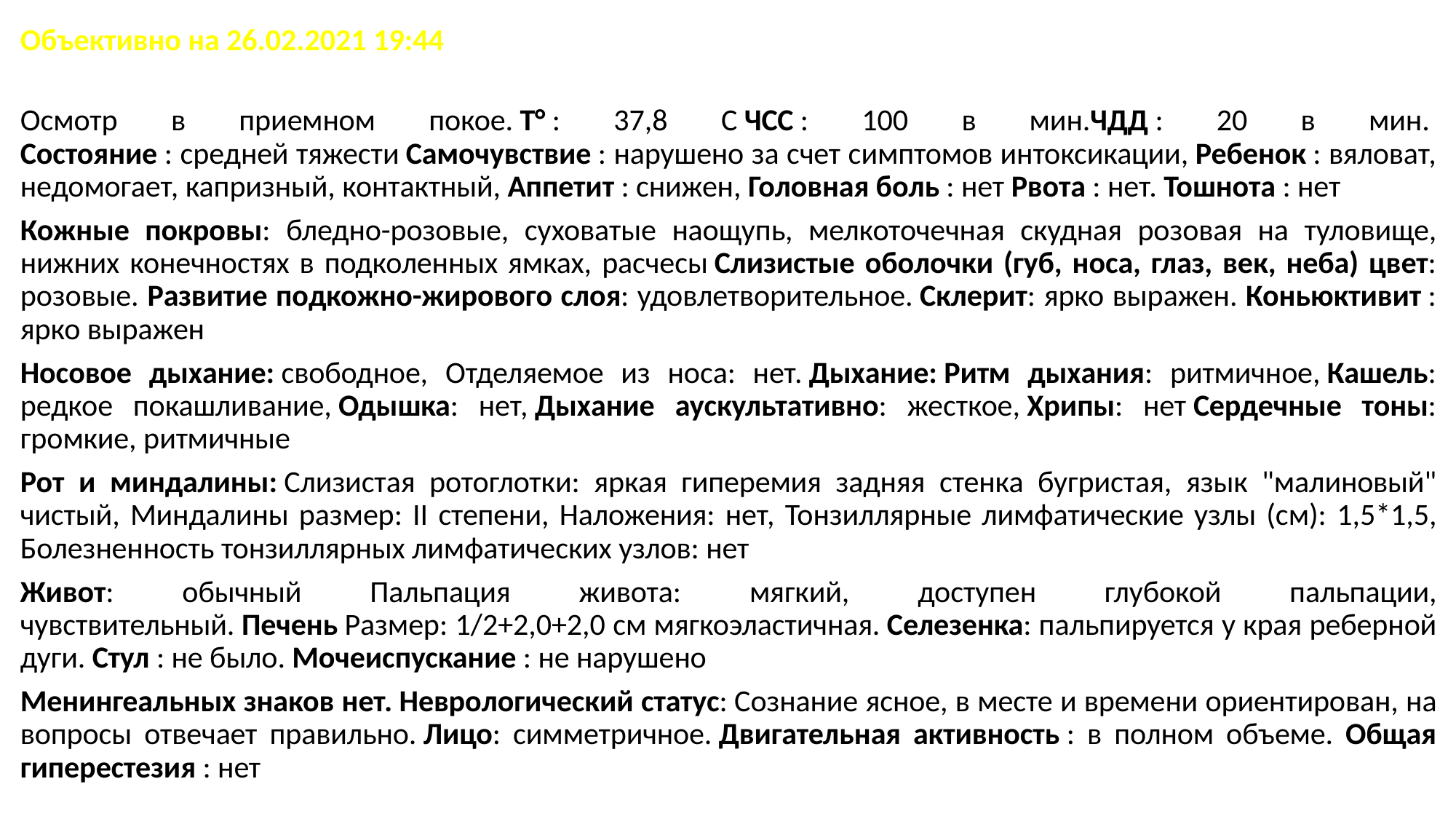

Объективно на 26.02.2021 19:44
Осмотр в приемном покое. Т° : 37,8 С ЧСС : 100 в мин.ЧДД : 20 в мин. 
Состояние : средней тяжести Самочувствие : нарушено за счет симптомов интоксикации, Ребенок : вяловат, недомогает, капризный, контактный, Аппетит : снижен, Головная боль : нет Рвота : нет. Тошнота : нет
Кожные покровы: бледно-розовые, суховатые наощупь, мелкоточечная скудная розовая на туловище, нижних конечностях в подколенных ямках, расчесы Слизистые оболочки (губ, носа, глаз, век, неба) цвет: розовые. Развитие подкожно-жирового слоя: удовлетворительное. Склерит: ярко выражен. Коньюктивит : ярко выражен
Носовое дыхание: свободное, Отделяемое из носа: нет. Дыхание: Ритм дыхания: ритмичное, Кашель: редкое покашливание, Одышка: нет, Дыхание аускультативно: жесткое, Хрипы: нет Сердечные тоны: громкие, ритмичные
Рот и миндалины: Слизистая ротоглотки: яркая гиперемия задняя стенка бугристая, язык "малиновый" чистый, Миндалины размер: II степени, Наложения: нет, Тонзиллярные лимфатические узлы (см): 1,5*1,5, Болезненность тонзиллярных лимфатических узлов: нет
Живот: обычный Пальпация живота: мягкий, доступен глубокой пальпации, чувствительный. Печень Размер: 1/2+2,0+2,0 см мягкоэластичная. Селезенка: пальпируется у края реберной дуги. Стул : не было. Мочеиспускание : не нарушено
Менингеальных знаков нет. Неврологический статус: Сознание ясное, в месте и времени ориентирован, на вопросы отвечает правильно. Лицо: симметричное. Двигательная активность : в полном объеме. Общая гиперестезия : нет